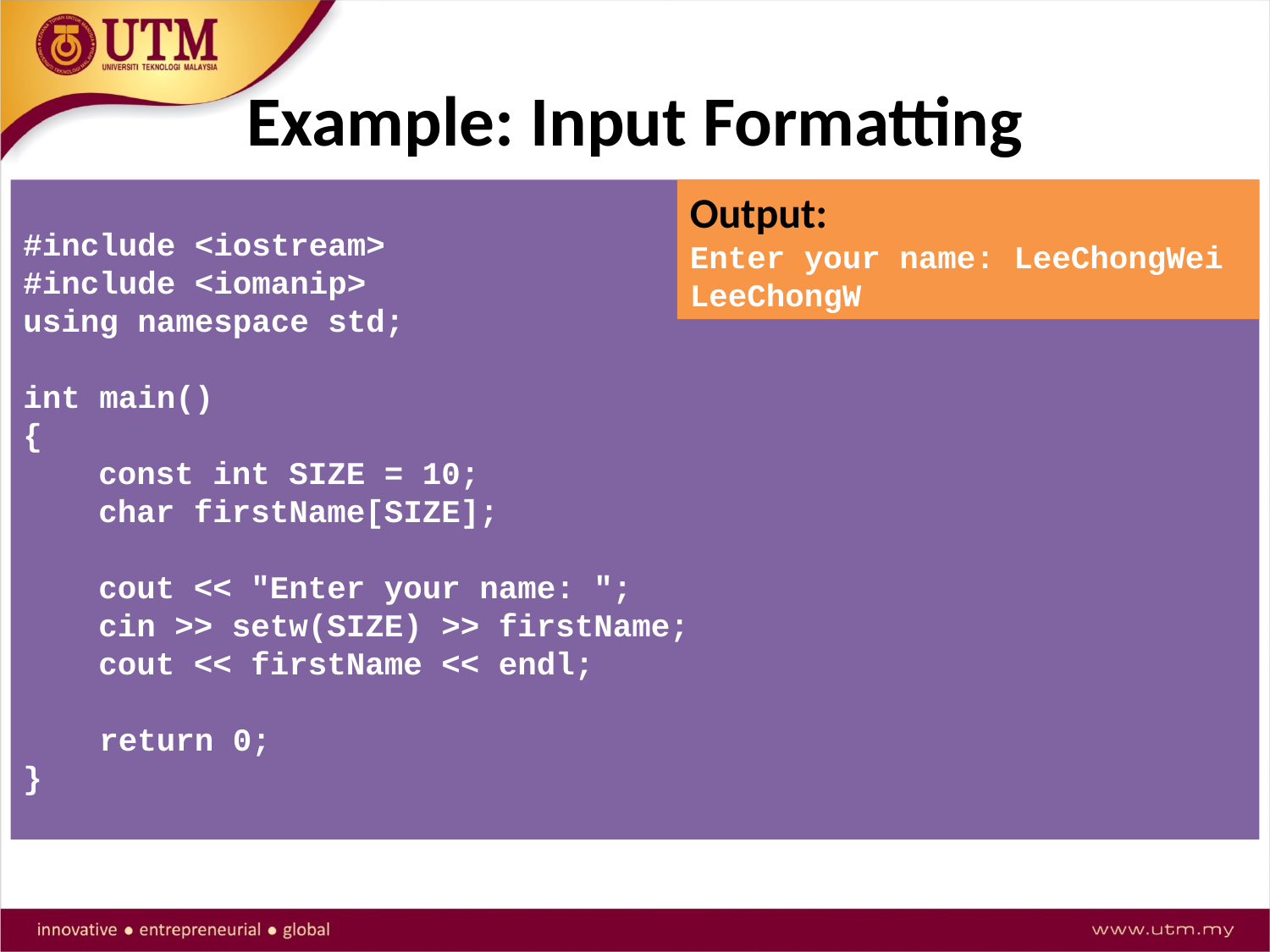

# Example: Input Formatting

#include <iostream>
#include <iomanip>
using namespace std;

int main()
{
	const int SIZE = 10;
	char firstName[SIZE];

	cout << "Enter your name: ";
	cin >> setw(SIZE) >> firstName;
	cout << firstName << endl;

    return 0;
}

Output:
Enter your name: LeeChongWei
LeeChongW